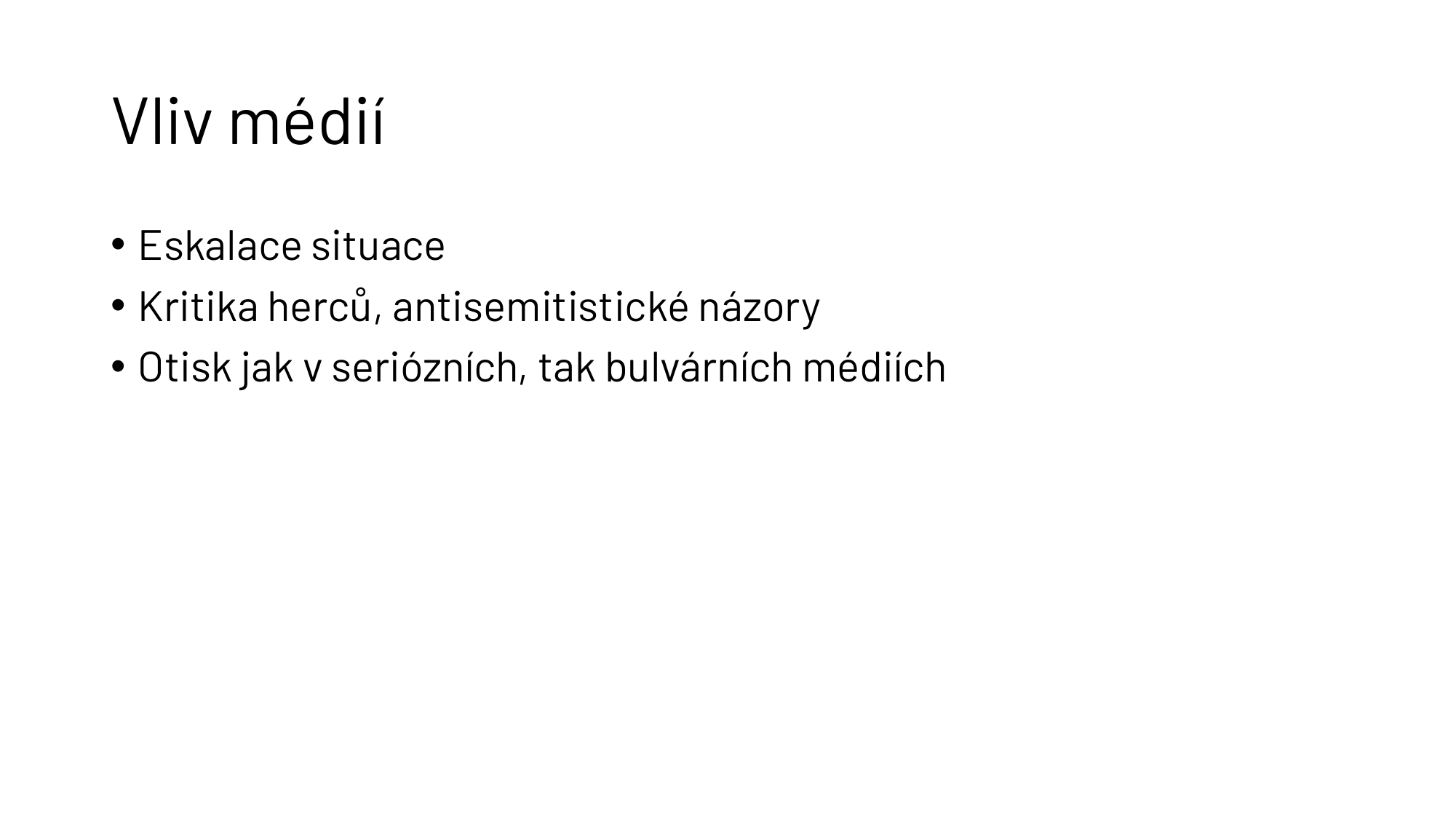

# Vliv médií
Eskalace situace
Kritika herců, antisemitistické názory
Otisk jak v seriózních, tak bulvárních médiích